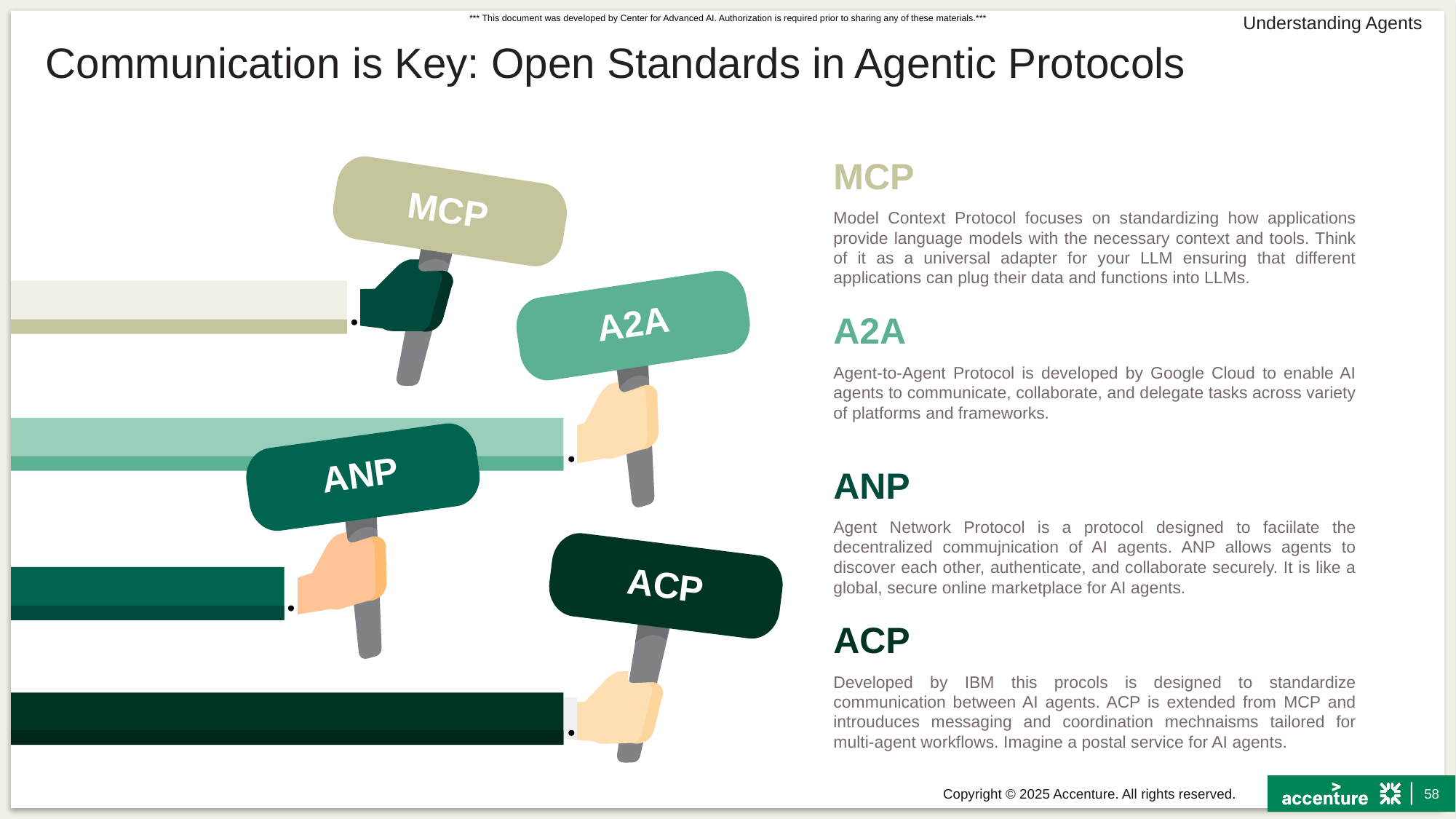

# Communication is Key: Open Standards in Agentic Protocols
MCP
Model Context Protocol focuses on standardizing how applications provide language models with the necessary context and tools. Think of it as a universal adapter for your LLM ensuring that different applications can plug their data and functions into LLMs.

MCP

A2A
A2A
Agent-to-Agent Protocol is developed by Google Cloud to enable AI agents to communicate, collaborate, and delegate tasks across variety of platforms and frameworks.

ANP
ANP
Agent Network Protocol is a protocol designed to faciilate the decentralized commujnication of AI agents. ANP allows agents to discover each other, authenticate, and collaborate securely. It is like a global, secure online marketplace for AI agents.

ACP
ACP
Developed by IBM this procols is designed to standardize communication between AI agents. ACP is extended from MCP and introuduces messaging and coordination mechnaisms tailored for multi-agent workflows. Imagine a postal service for AI agents.